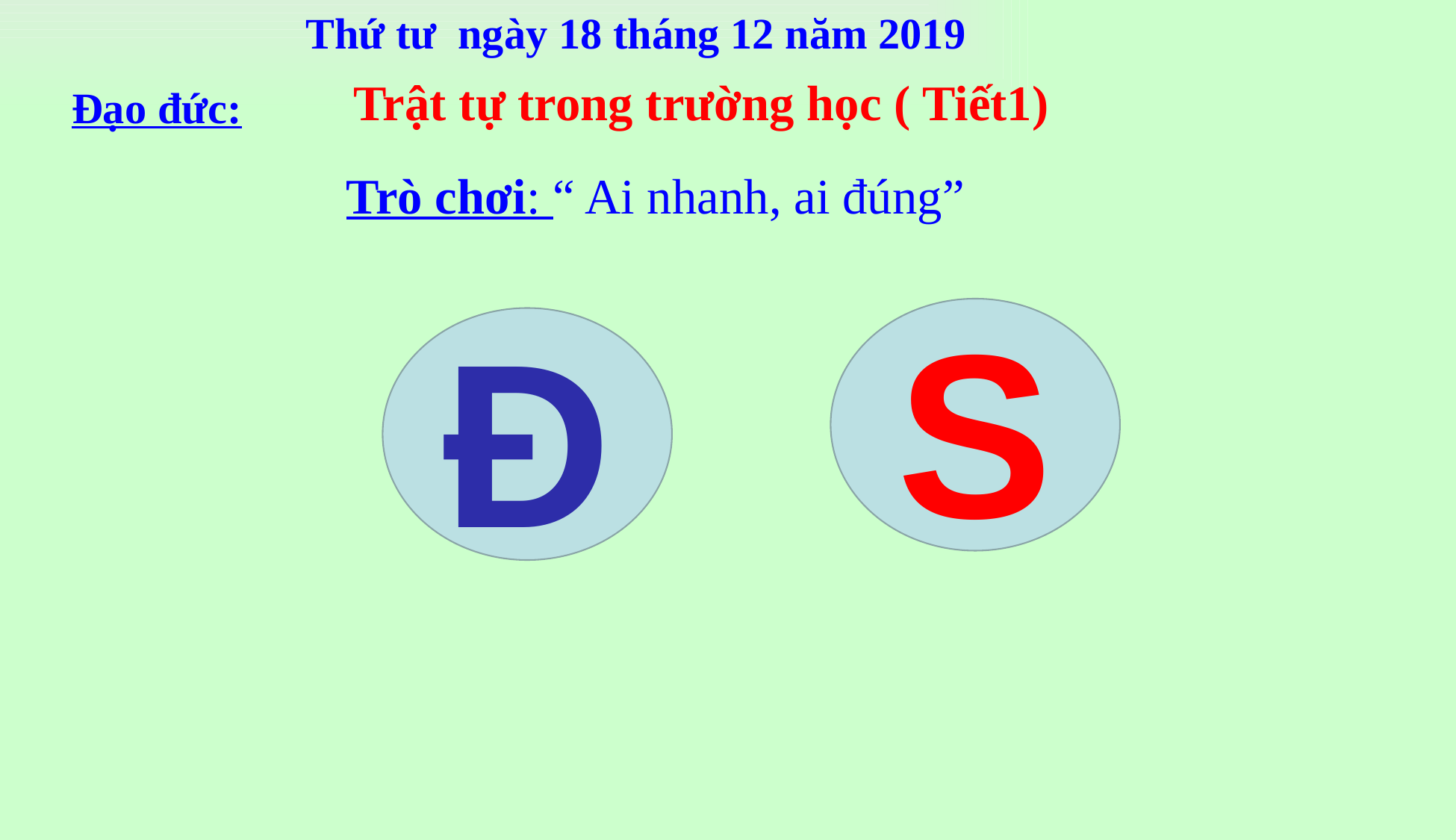

Thứ tư  ngày 18 tháng 12 năm 2019
Trật tự trong trường học ( Tiết1)
Đạo đức:
                    Trò chơi: “ Ai nhanh, ai đúng”
S
Đ